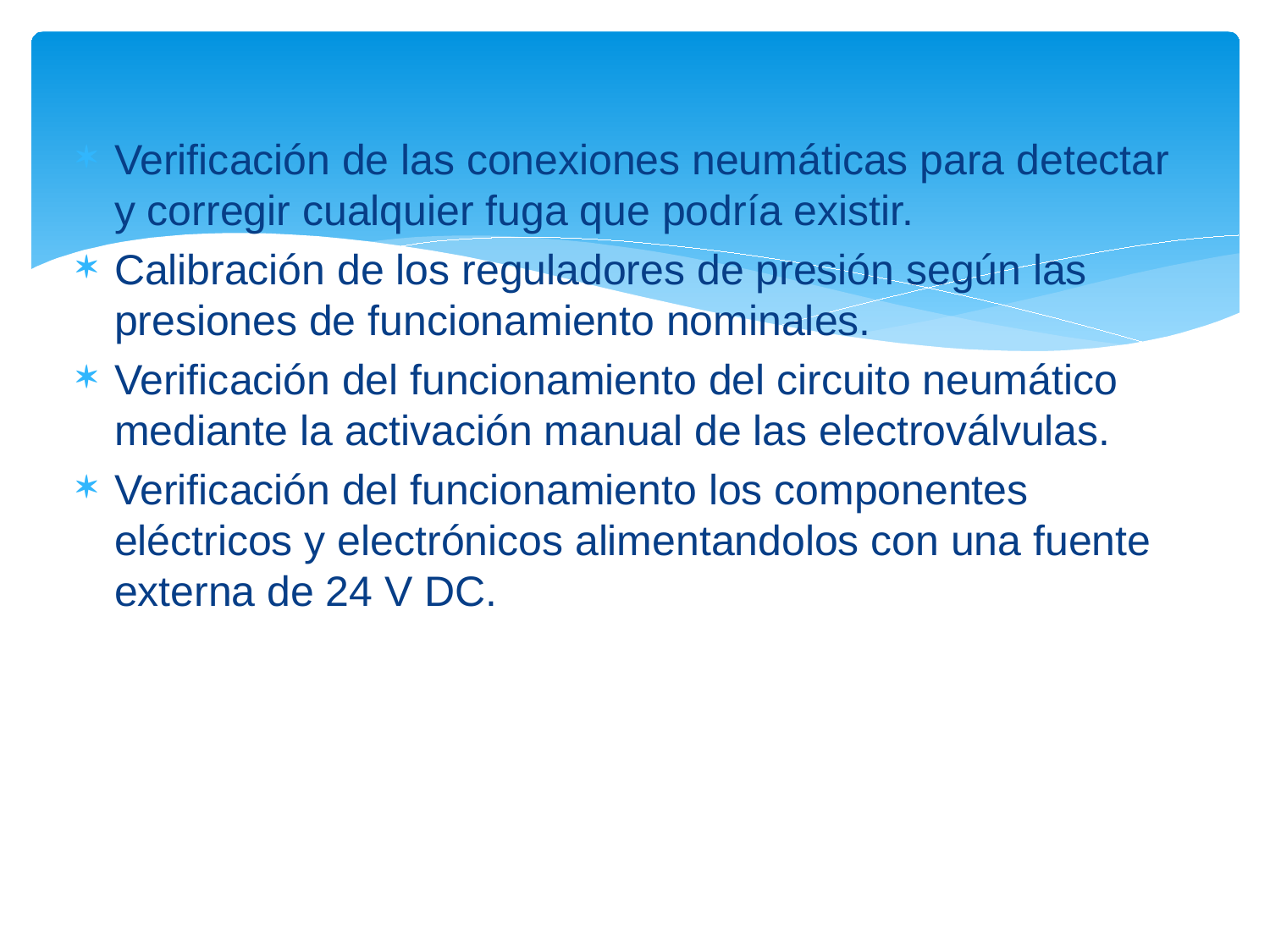

Verificación de las conexiones neumáticas para detectar y corregir cualquier fuga que podría existir.
Calibración de los reguladores de presión según las presiones de funcionamiento nominales.
Verificación del funcionamiento del circuito neumático mediante la activación manual de las electroválvulas.
Verificación del funcionamiento los componentes eléctricos y electrónicos alimentandolos con una fuente externa de 24 V DC.